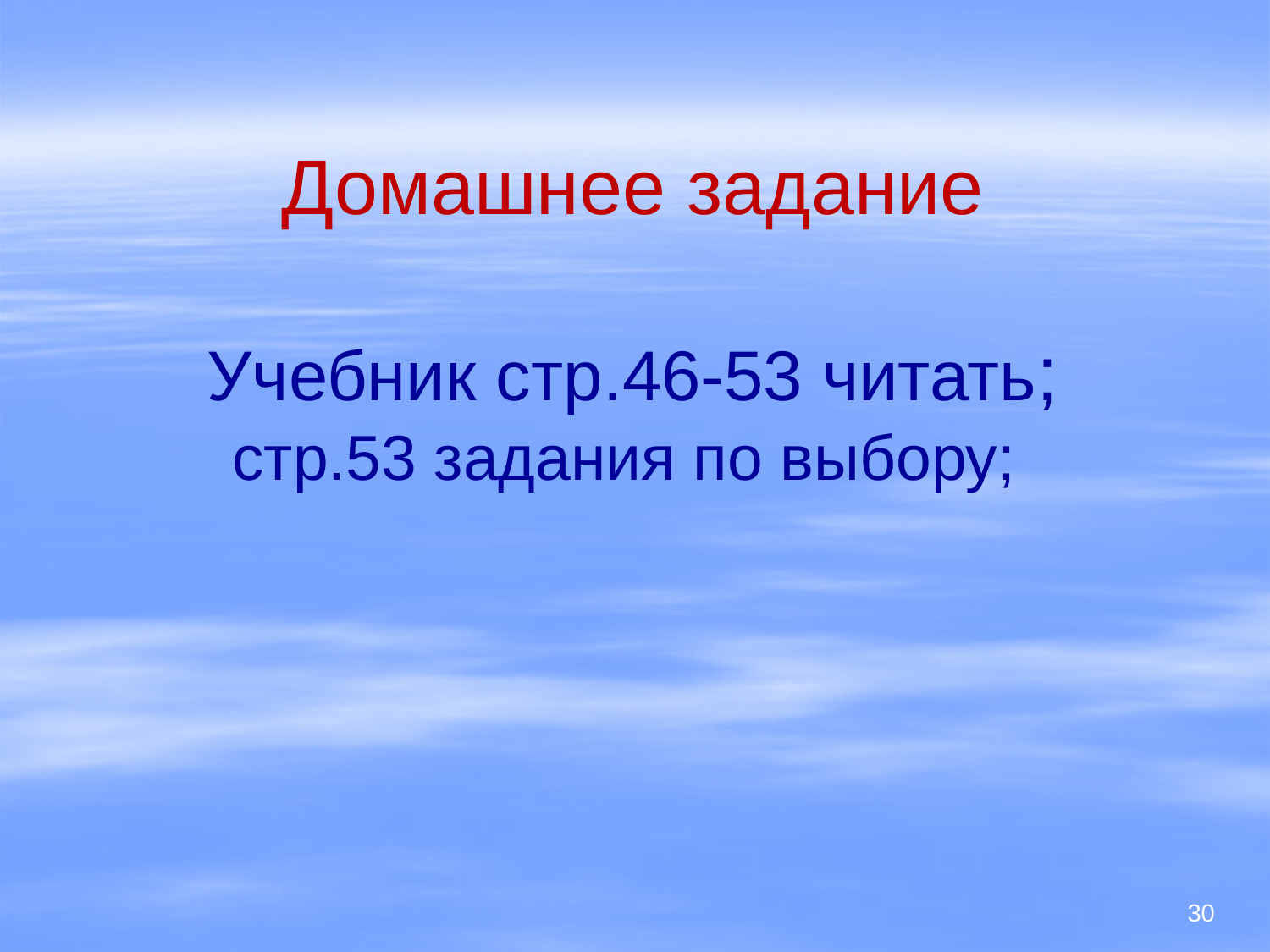

# Домашнее задание Учебник стр.46-53 читать; стр.53 задания по выбору;
30